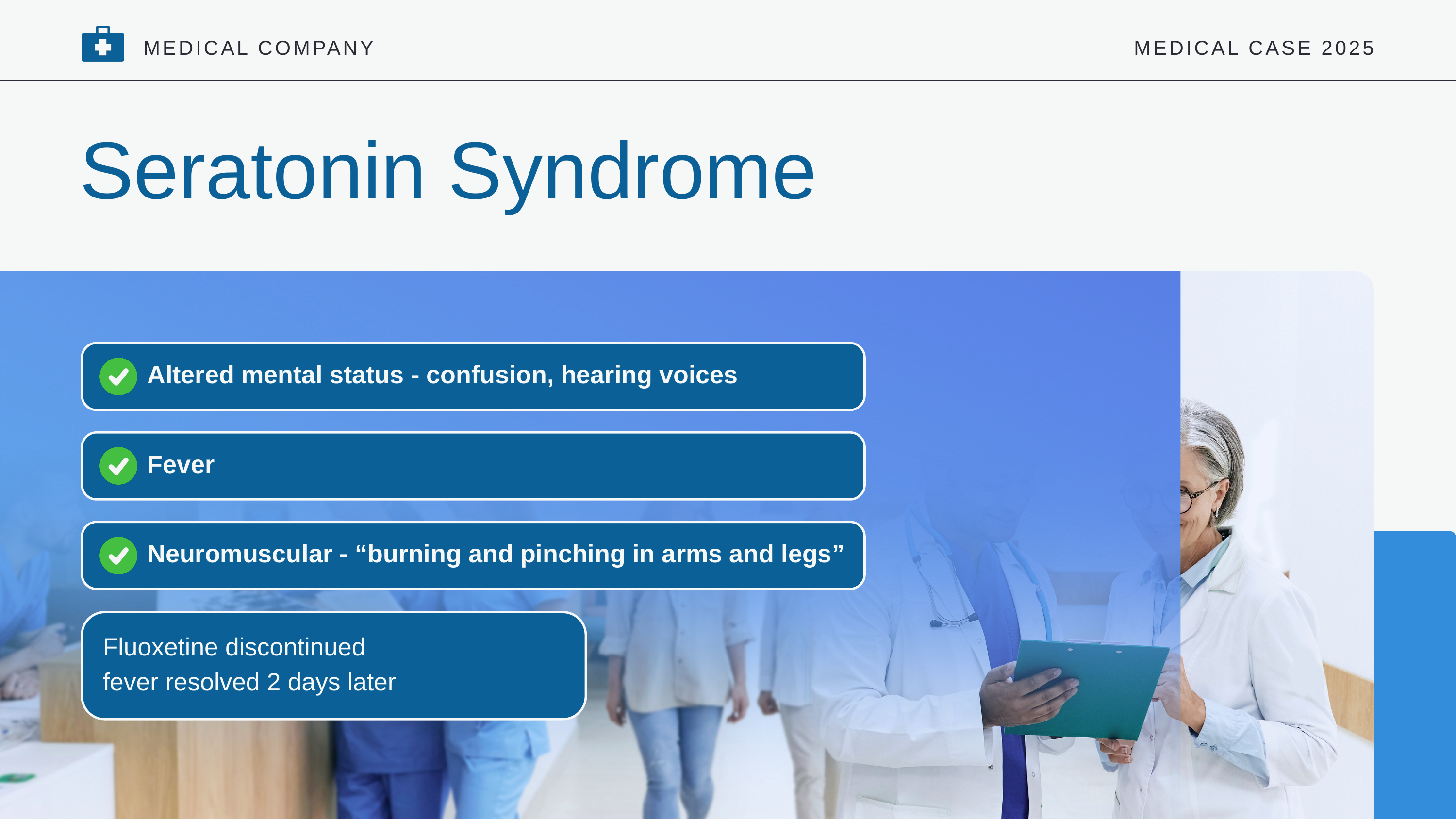

MEDICAL COMPANY

MEDICAL CASE 2025

Seratonin Syndrome

Altered mental status - confusion, hearing voices

Fever

Neuromuscular - “burning and pinching in arms and legs”

Fluoxetine discontinued fever resolved 2 days later